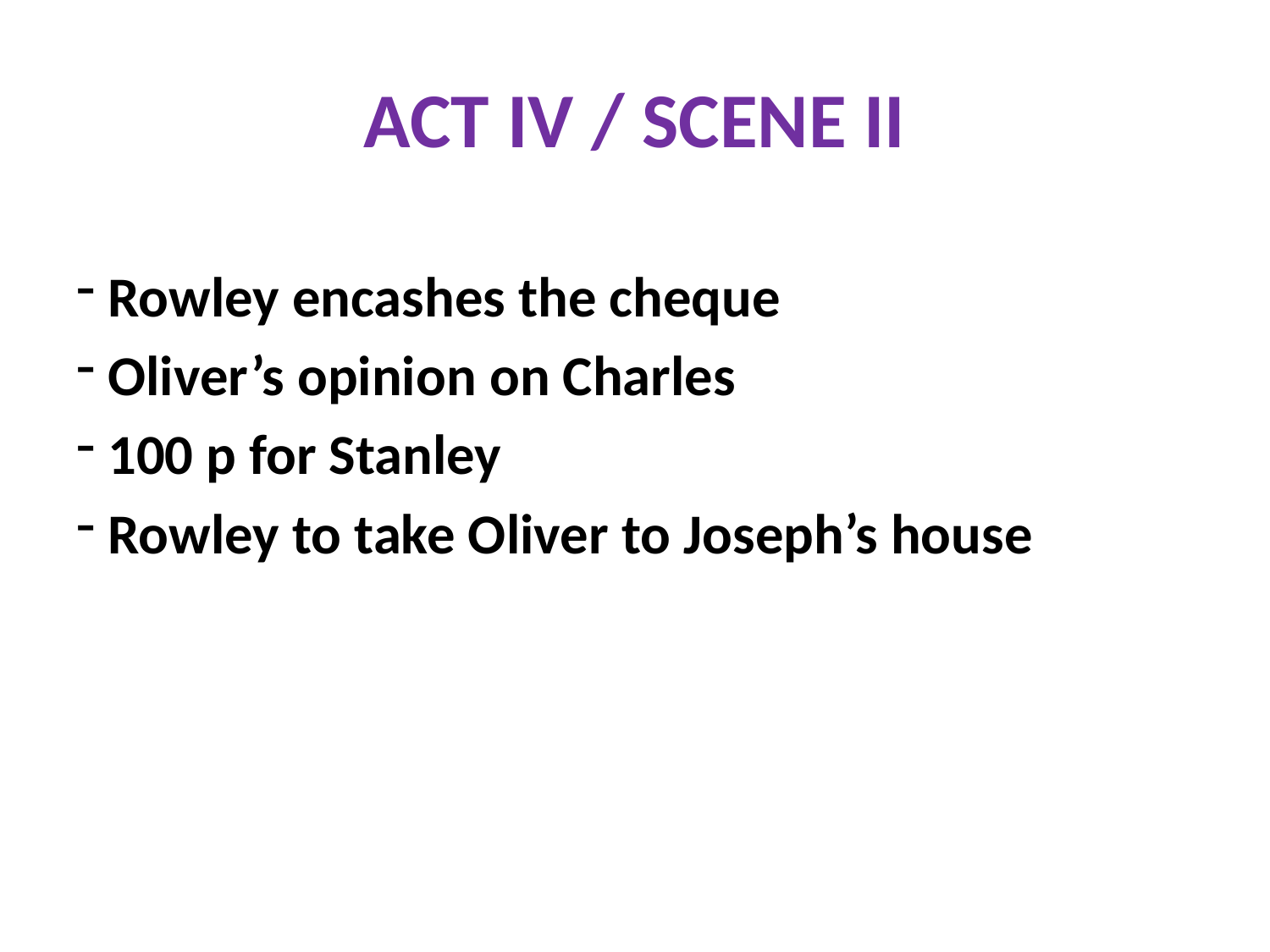

# ACT IV / SCENE II
 Rowley encashes the cheque
 Oliver’s opinion on Charles
 100 p for Stanley
 Rowley to take Oliver to Joseph’s house